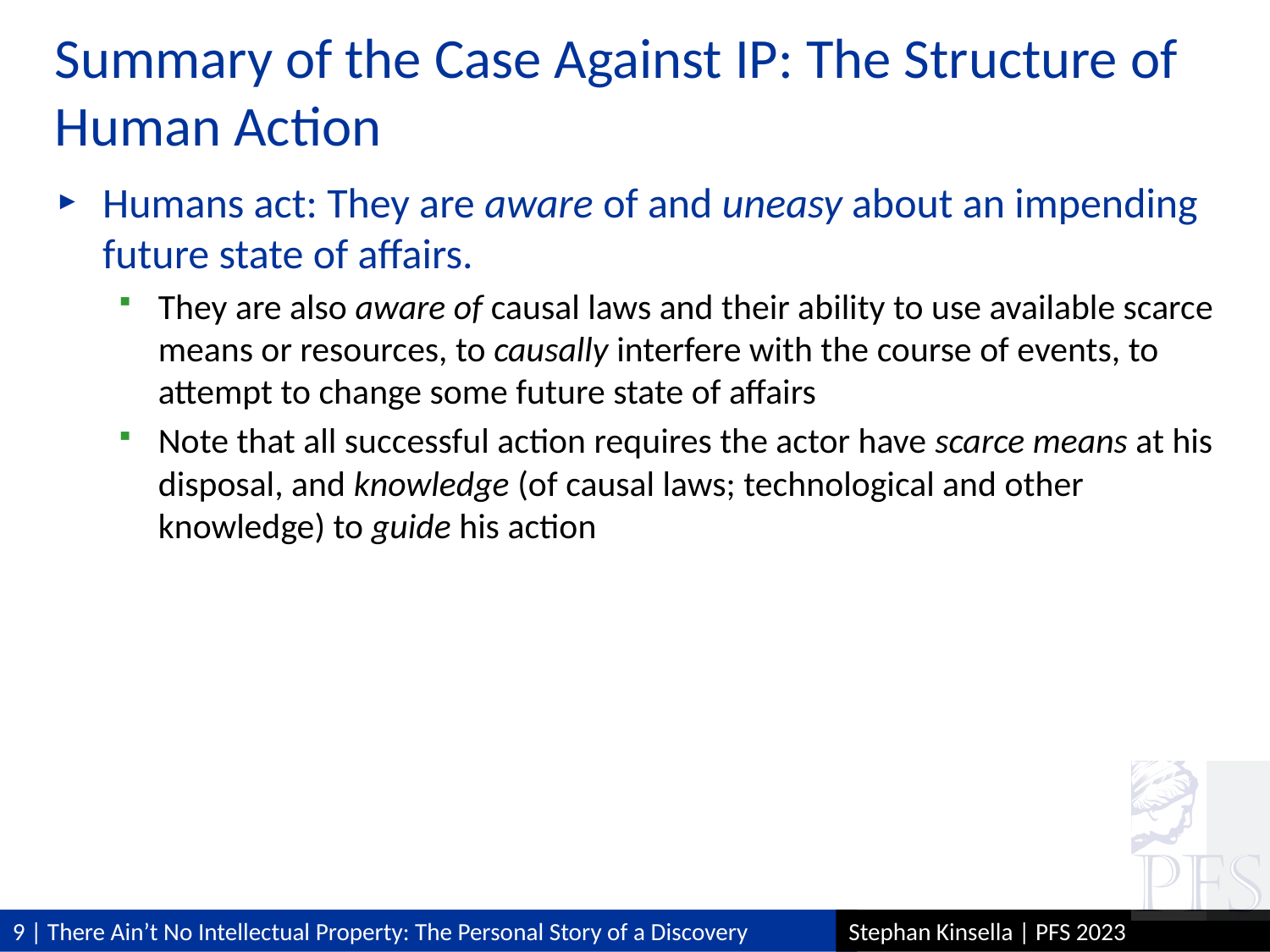

# Summary of the Case Against IP: The Structure of Human Action
Humans act: They are aware of and uneasy about an impending future state of affairs.
They are also aware of causal laws and their ability to use available scarce means or resources, to causally interfere with the course of events, to attempt to change some future state of affairs
Note that all successful action requires the actor have scarce means at his disposal, and knowledge (of causal laws; technological and other knowledge) to guide his action